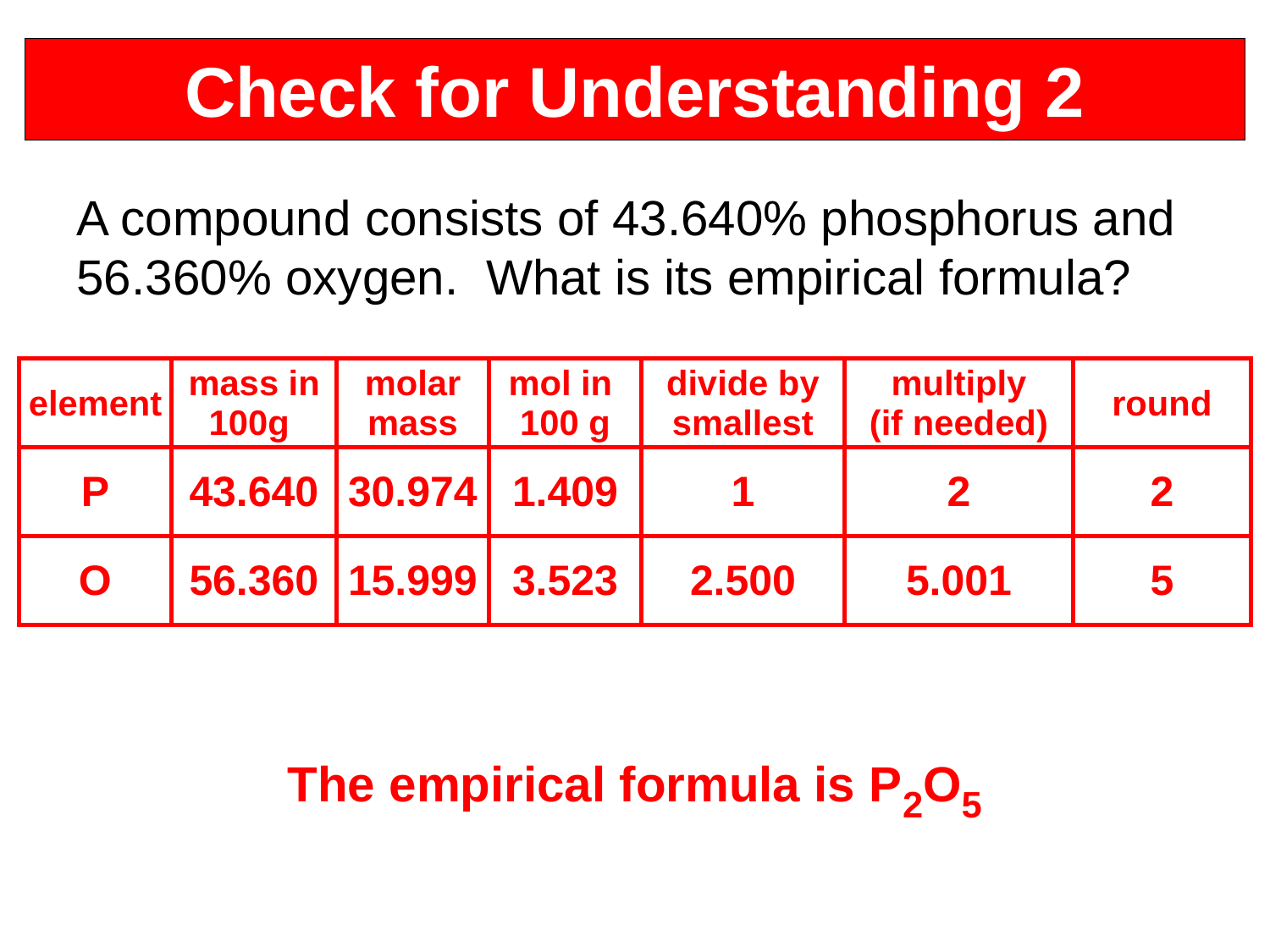

# Check for Understanding 2
A compound consists of 43.640% phosphorus and 56.360% oxygen.  What is its empirical formula?

| element | mass in 100g | molar mass | mol in 100 g | divide by smallest | multiply (if needed) | round |
| --- | --- | --- | --- | --- | --- | --- |
| P | 43.640 | 30.974 | 1.409 | 1 | 2 | 2 |
| O | 56.360 | 15.999 | 3.523 | 2.500 | 5.001 | 5 |
The empirical formula is P2O5